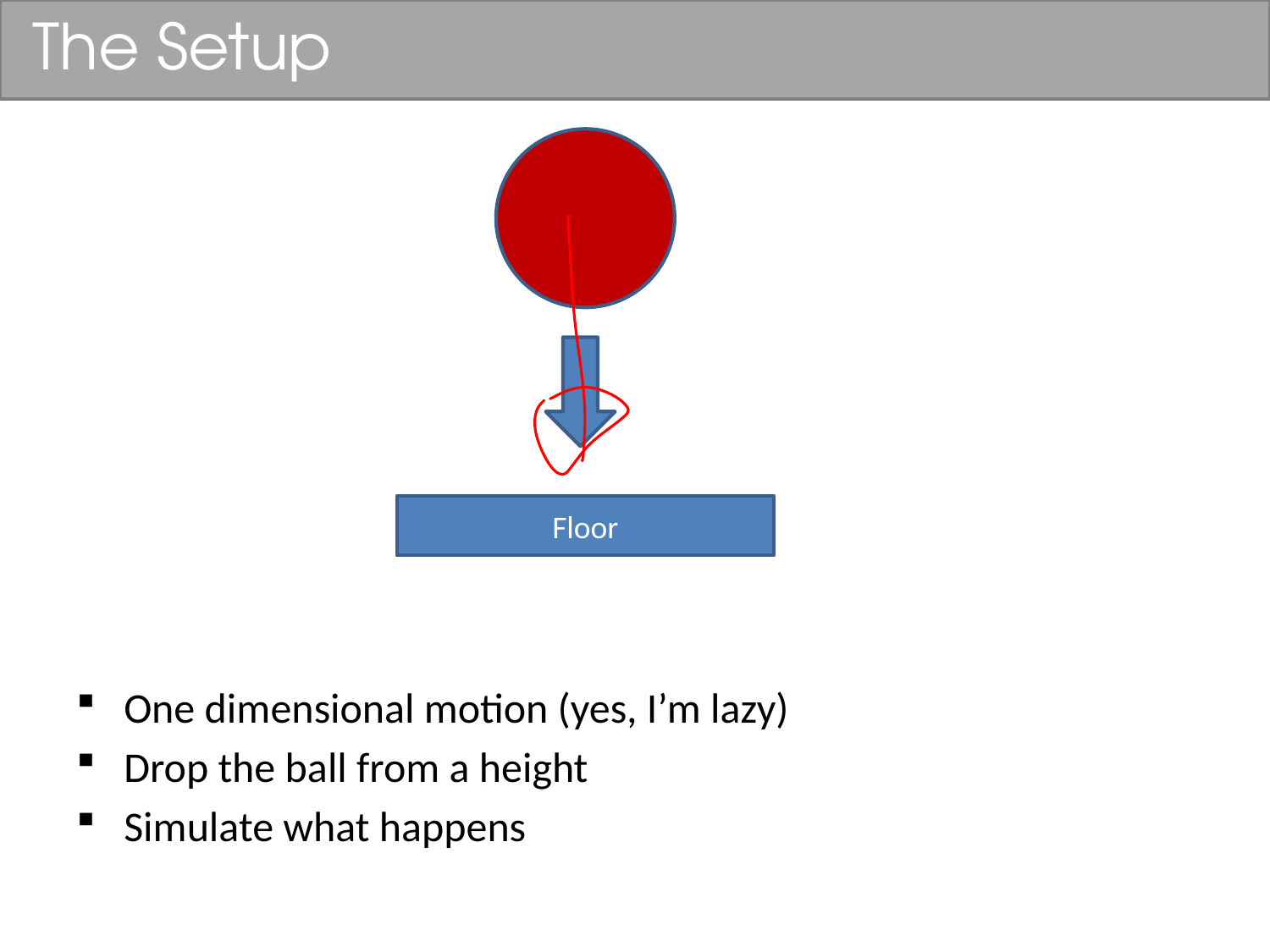

# The Setup

Floor
One dimensional motion (yes, I’m lazy)
Drop the ball from a height
Simulate what happens